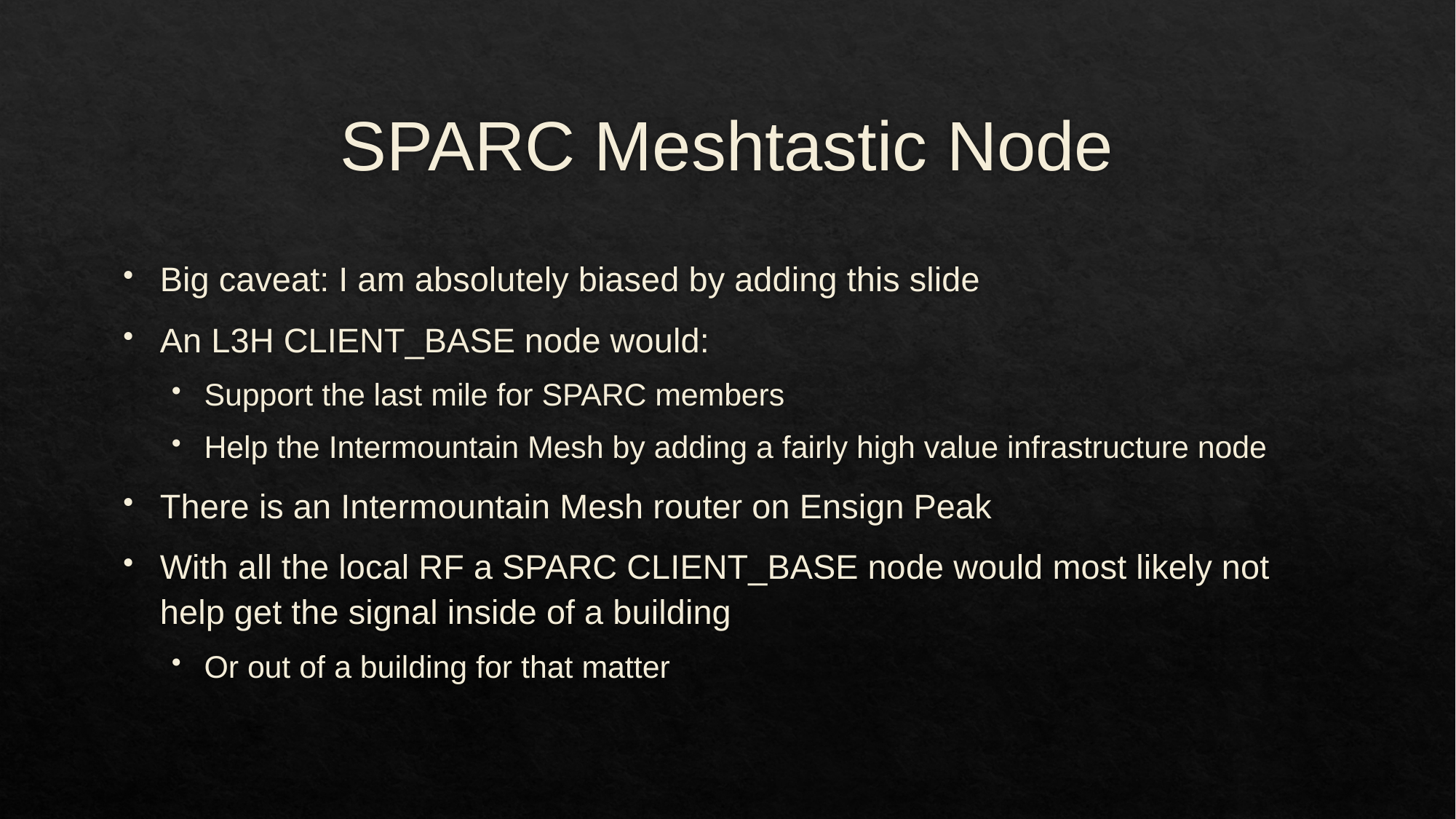

# SPARC Meshtastic Node
Big caveat: I am absolutely biased by adding this slide
An L3H CLIENT_BASE node would:
Support the last mile for SPARC members
Help the Intermountain Mesh by adding a fairly high value infrastructure node
There is an Intermountain Mesh router on Ensign Peak
With all the local RF a SPARC CLIENT_BASE node would most likely not help get the signal inside of a building
Or out of a building for that matter